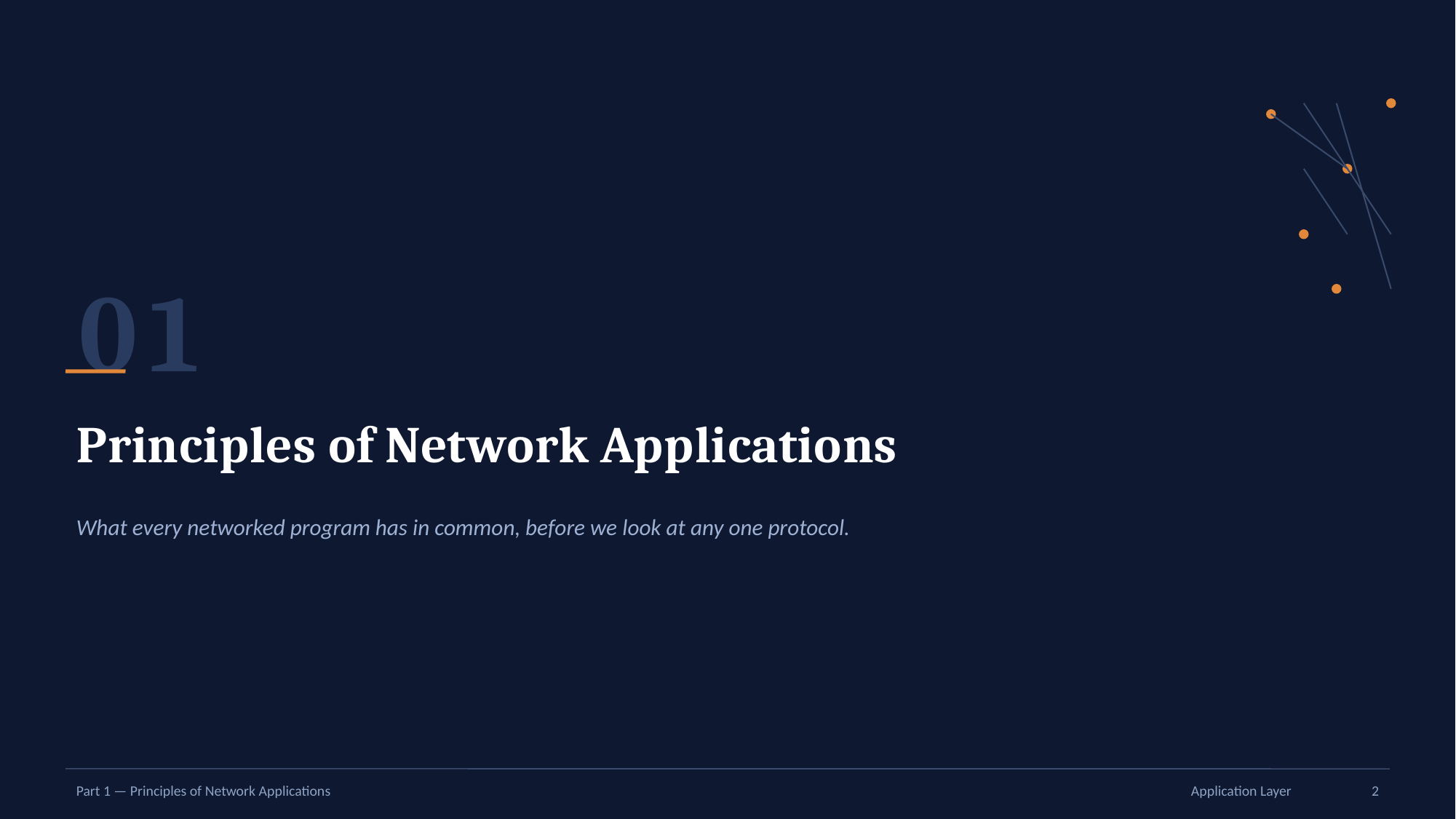

01

Principles of Network Applications
What every networked program has in common, before we look at any one protocol.

Part 1 — Principles of Network Applications
Application Layer
2